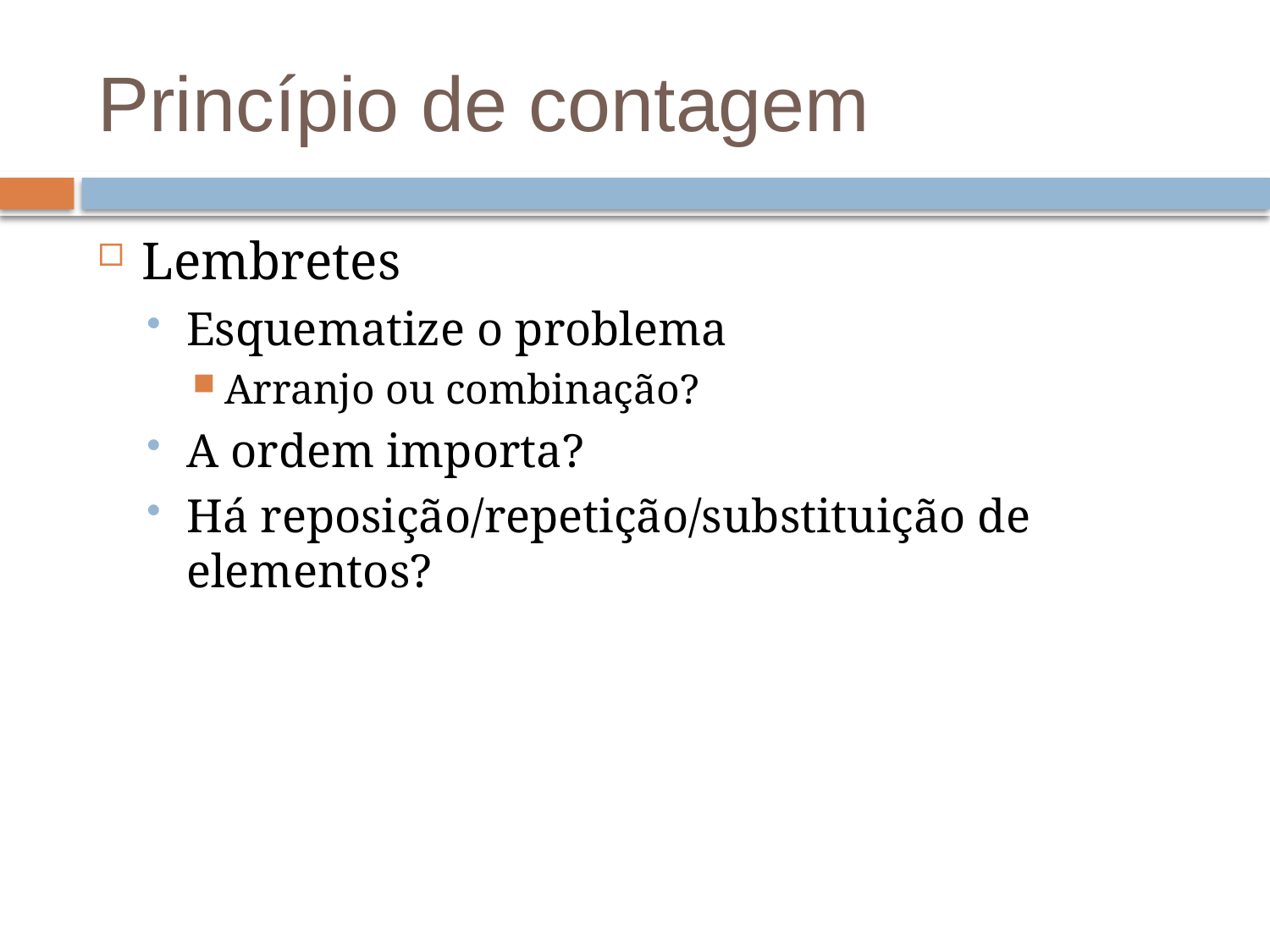

# Princípio de contagem
Lembretes
Esquematize o problema
Arranjo ou combinação?
A ordem importa?
Há reposição/repetição/substituição de elementos?